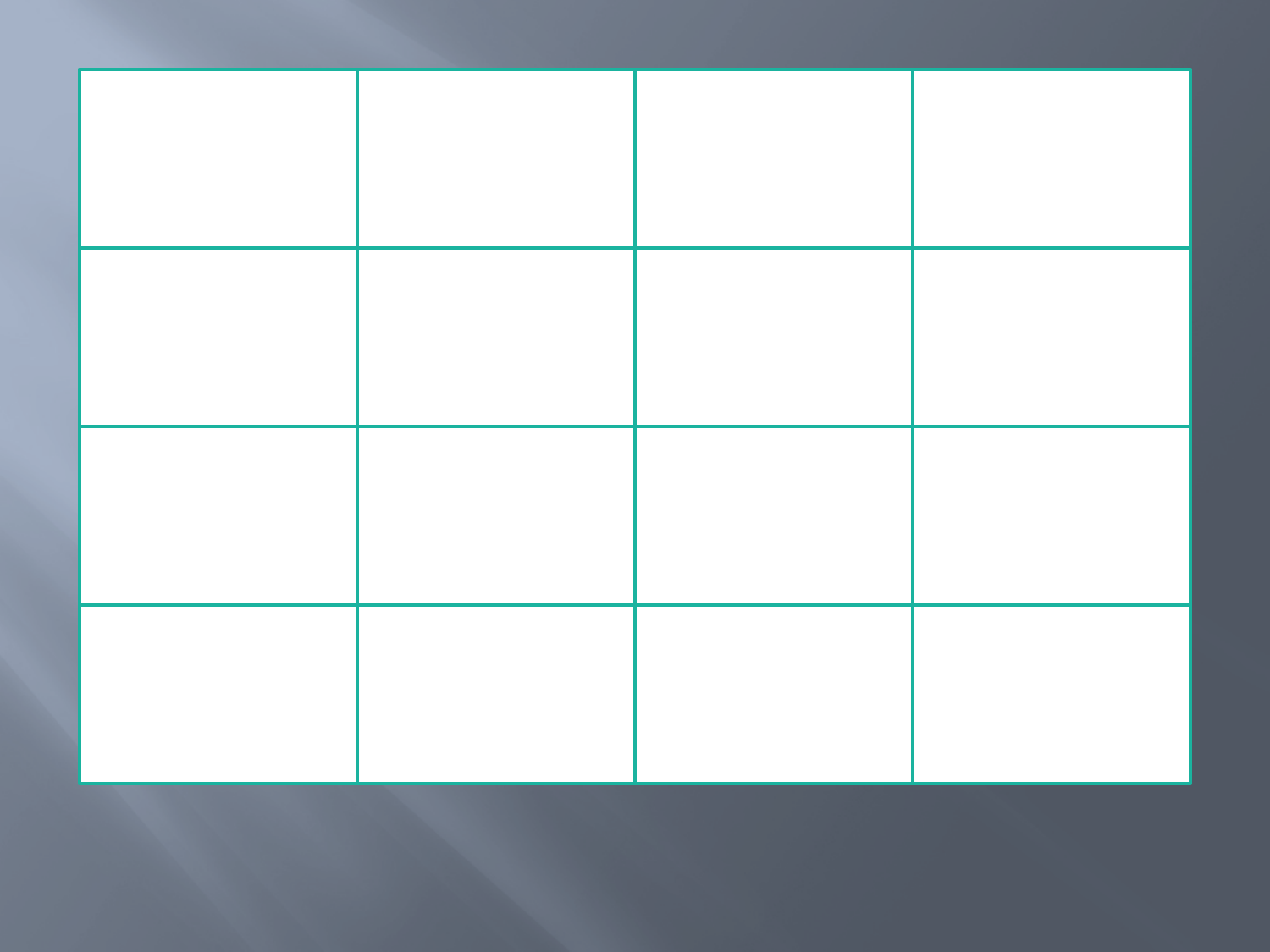

| жар | шар | кашка | каска |
| --- | --- | --- | --- |
| жил | шил | мишка | миска |
| жест | шест | крыша | крыса |
| сажа | Саша | шутки | сутки |